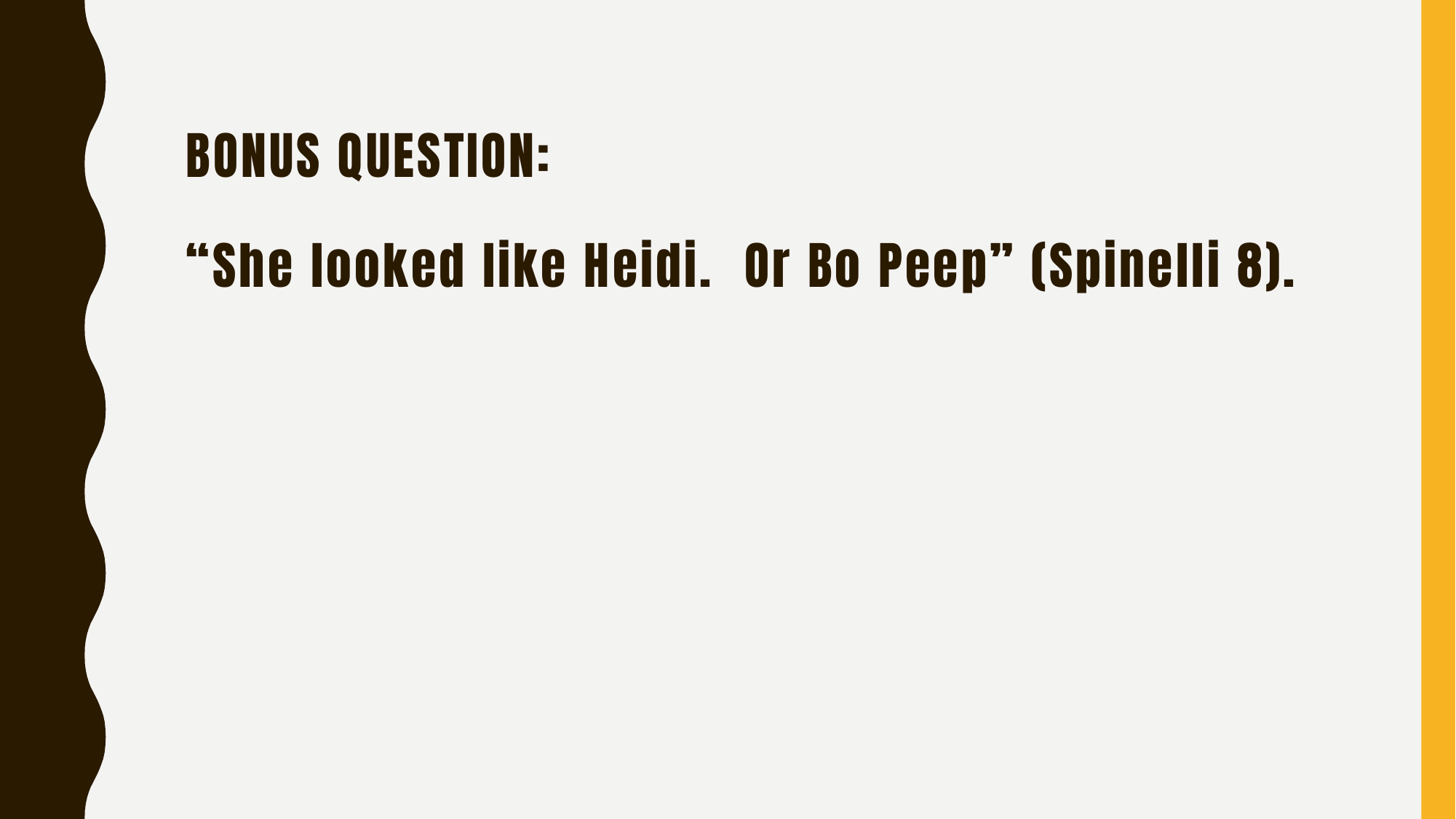

# Bonus Question: “She looked like Heidi.  Or Bo Peep” (Spinelli 8).